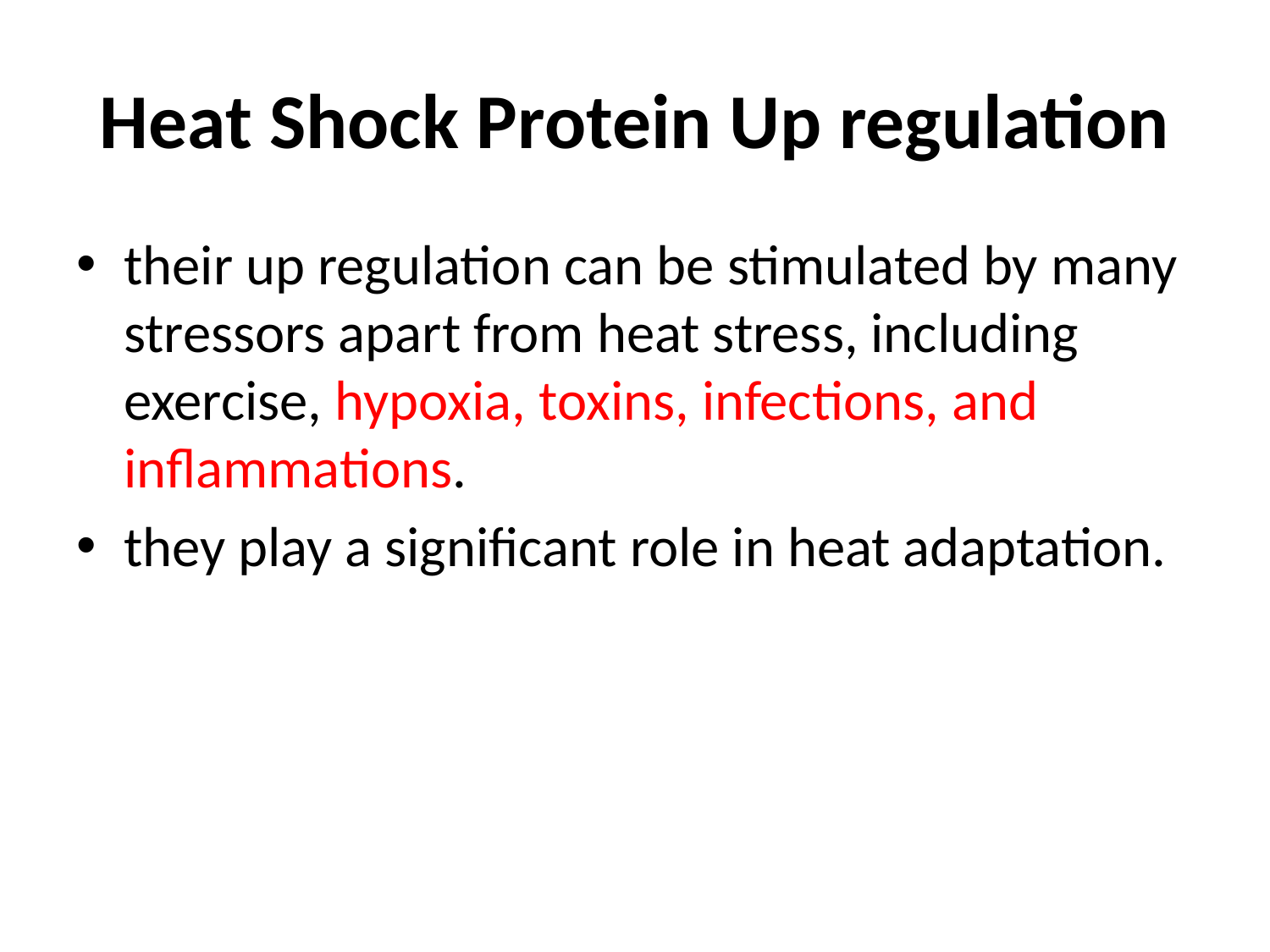

# Heat Shock Protein Up regulation
their up regulation can be stimulated by many stressors apart from heat stress, including exercise, hypoxia, toxins, infections, and inflammations.
they play a significant role in heat adaptation.